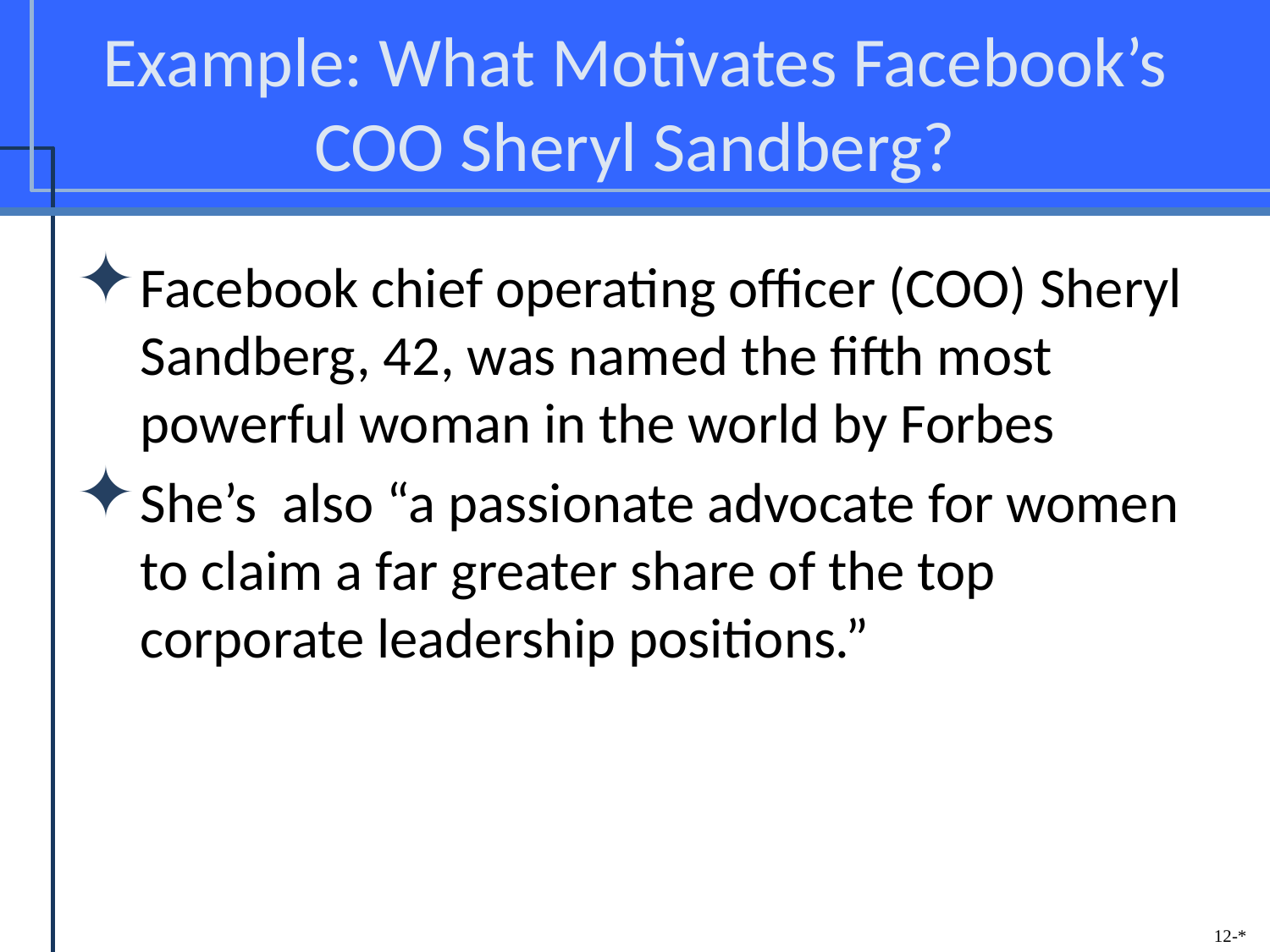

# Example: What Motivates Facebook’s COO Sheryl Sandberg?
Facebook chief operating officer (COO) Sheryl Sandberg, 42, was named the fifth most powerful woman in the world by Forbes
She’s  also “a passionate advocate for women to claim a far greater share of the top corporate leadership positions.”